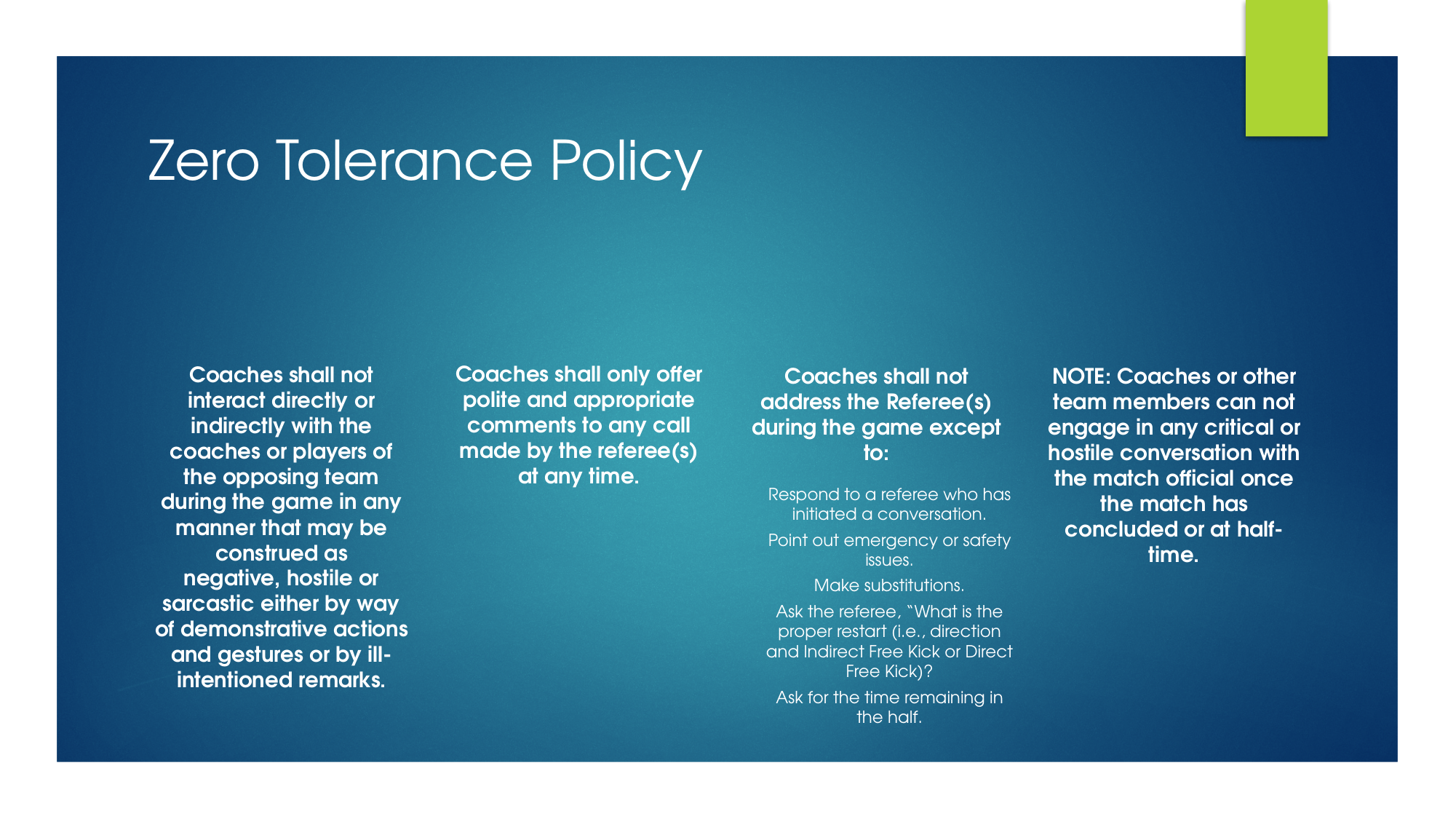

# Zero Tolerance Policy
Coaches shall not interact directly or indirectly with the coaches or players of the opposing team during the game in any manner that may be construed as negative, hostile or sarcastic either by way of demonstrative actions and gestures or by ill-intentioned remarks.
Coaches shall only offer polite and appropriate comments to any call made by the referee(s) at any time.
Coaches shall not address the Referee(s) during the game except to:
Respond to a referee who has initiated a conversation.
Point out emergency or safety issues.
Make substitutions.
Ask the referee, “What is the proper restart (i.e., direction and Indirect Free Kick or Direct Free Kick)?
Ask for the time remaining in the half.
NOTE: Coaches or other team members can not engage in any critical or hostile conversation with the match official once the match has concluded or at half-time.